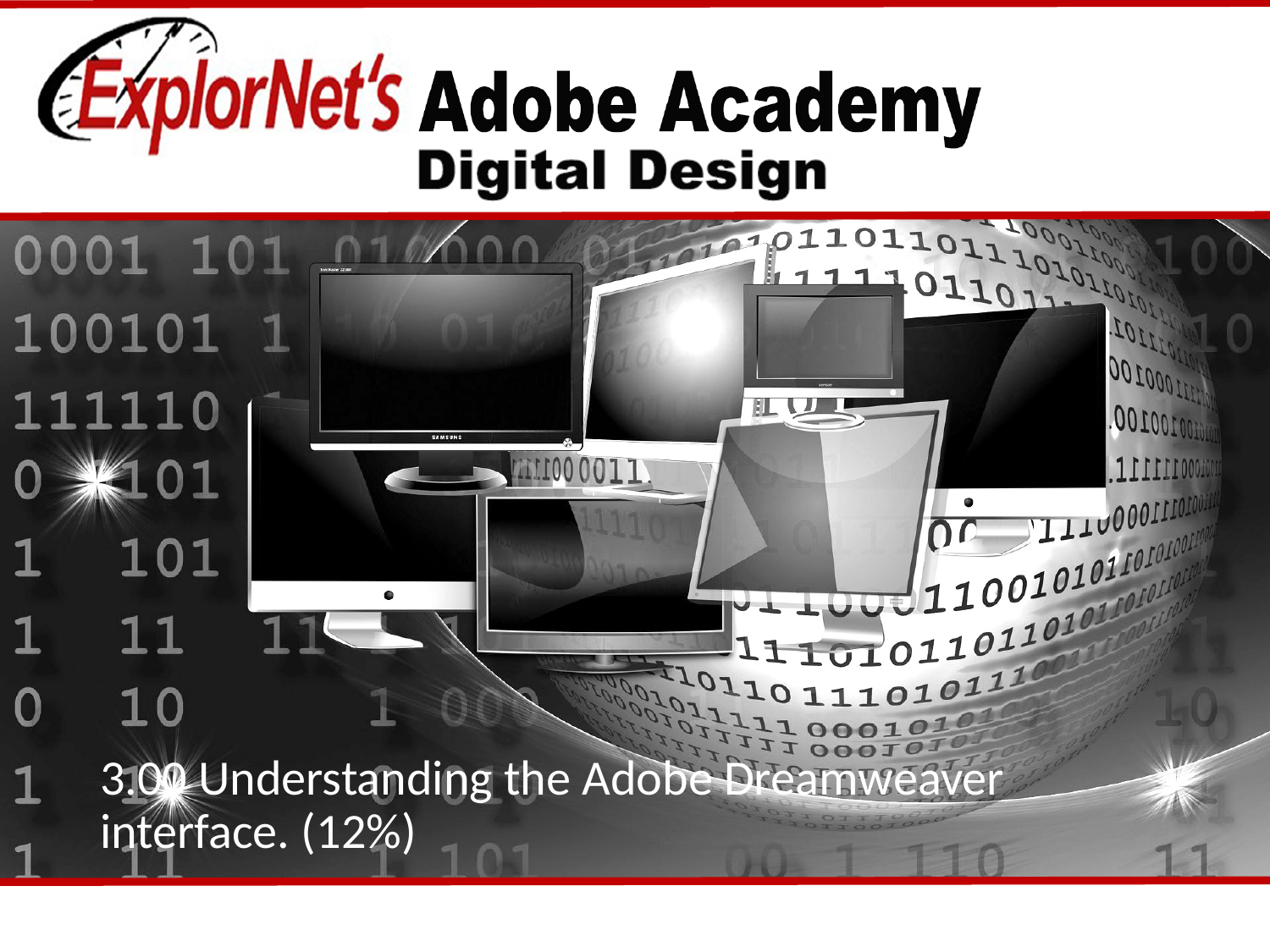

3.00 Understanding the Adobe Dreamweaver interface. (12%)